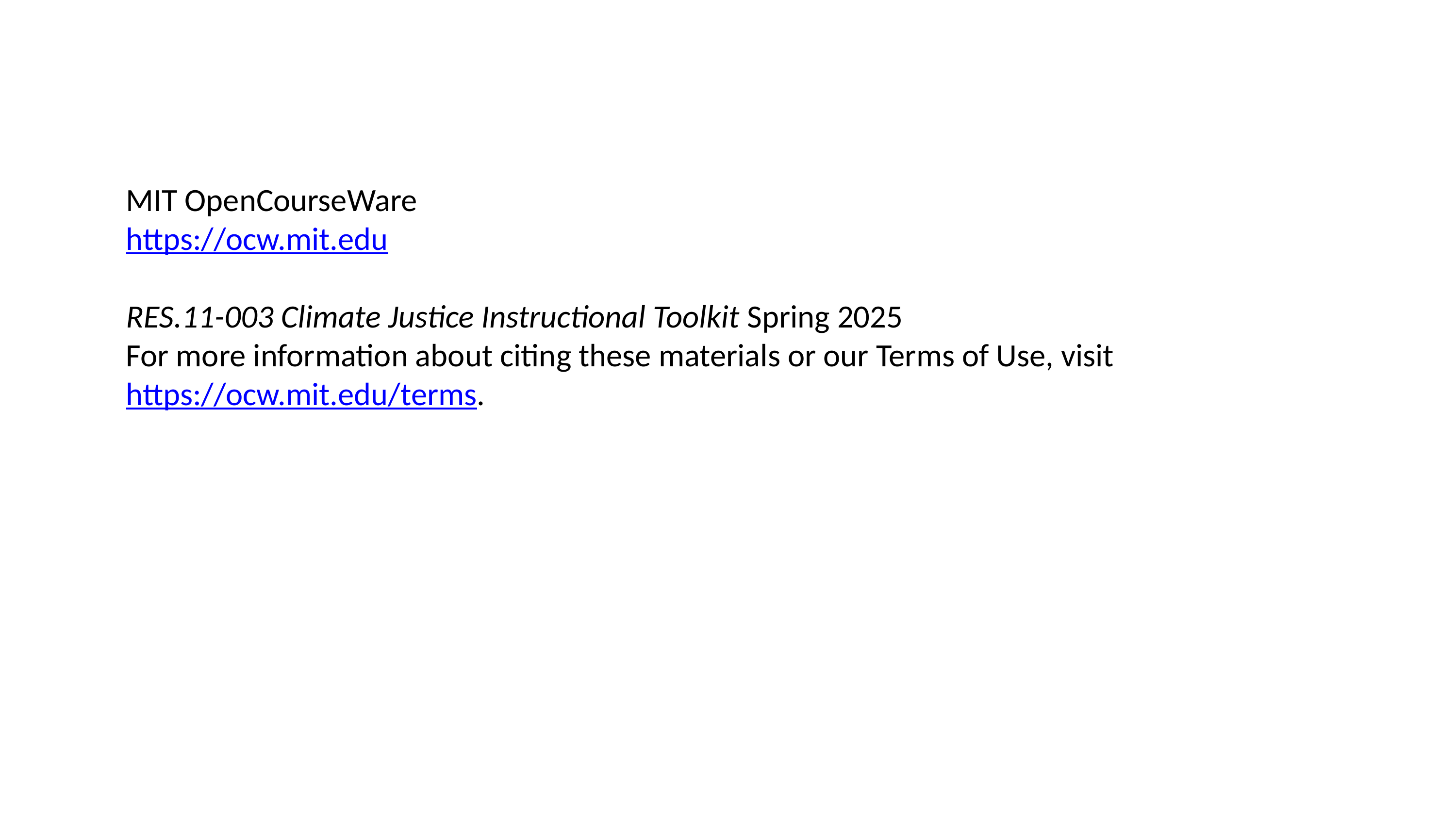

MIT OpenCourseWare
https://ocw.mit.edu

RES.11-003 Climate Justice Instructional Toolkit Spring 2025
For more information about citing these materials or our Terms of Use, visit https://ocw.mit.edu/terms.